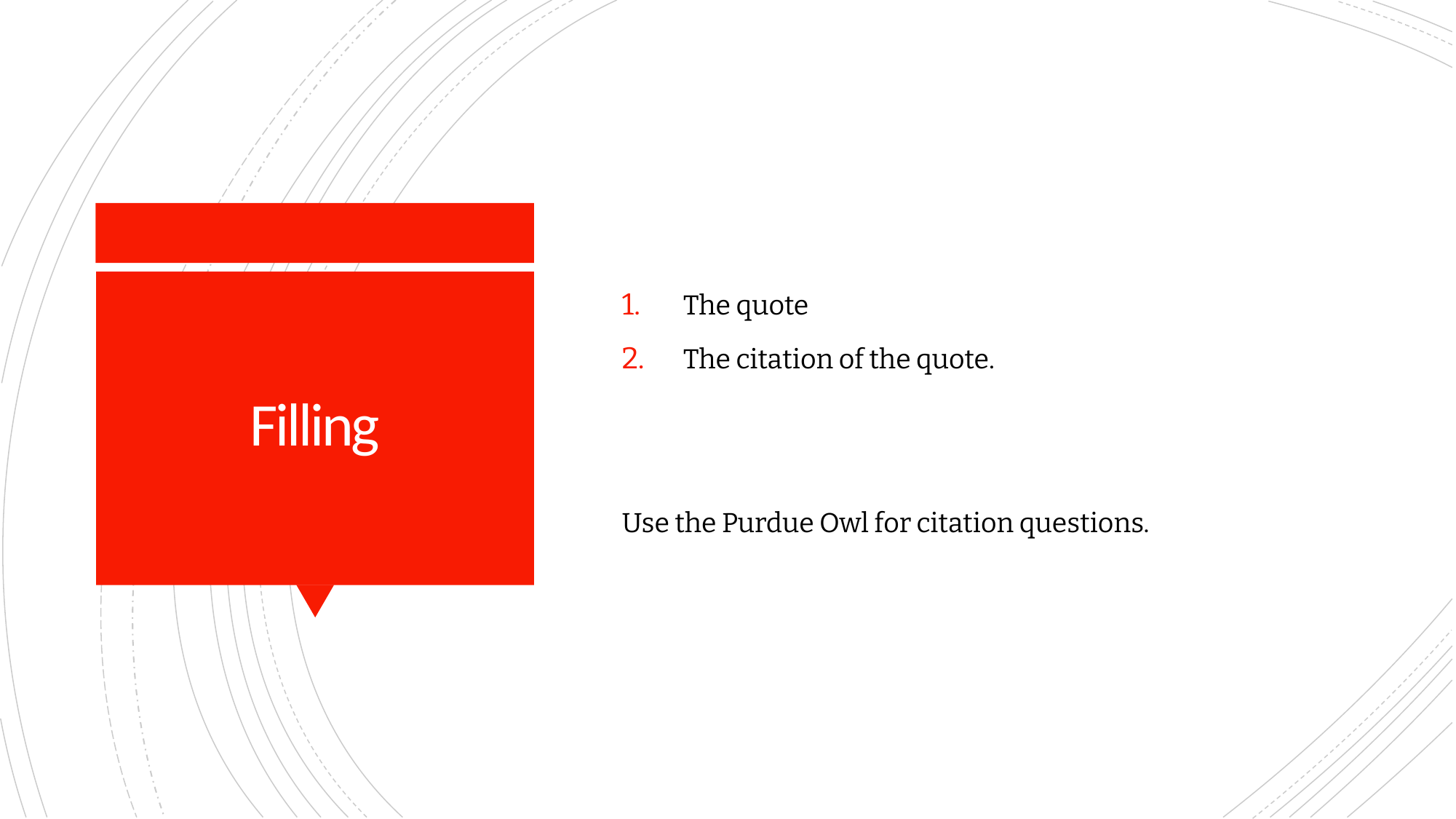

The quote
The citation of the quote.

Use the Purdue Owl for citation questions.
# Filling